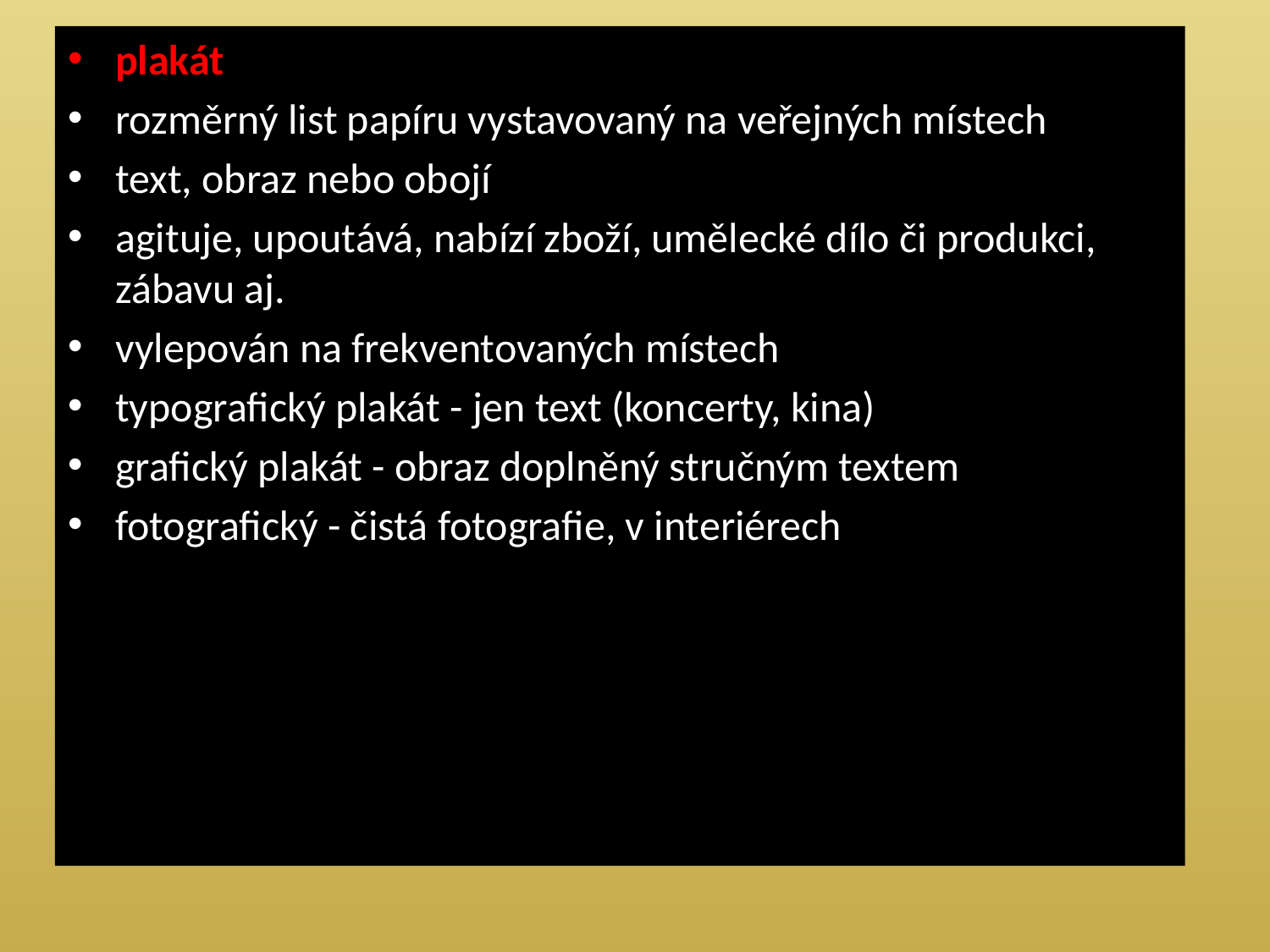

plakát
rozměrný list papíru vystavovaný na veřejných místech
text, obraz nebo obojí
agituje, upoutává, nabízí zboží, umělecké dílo či produkci, zábavu aj.
vylepován na frekventovaných místech
typografický plakát - jen text (koncerty, kina)
grafický plakát - obraz doplněný stručným textem
fotografický - čistá fotografie, v interiérech